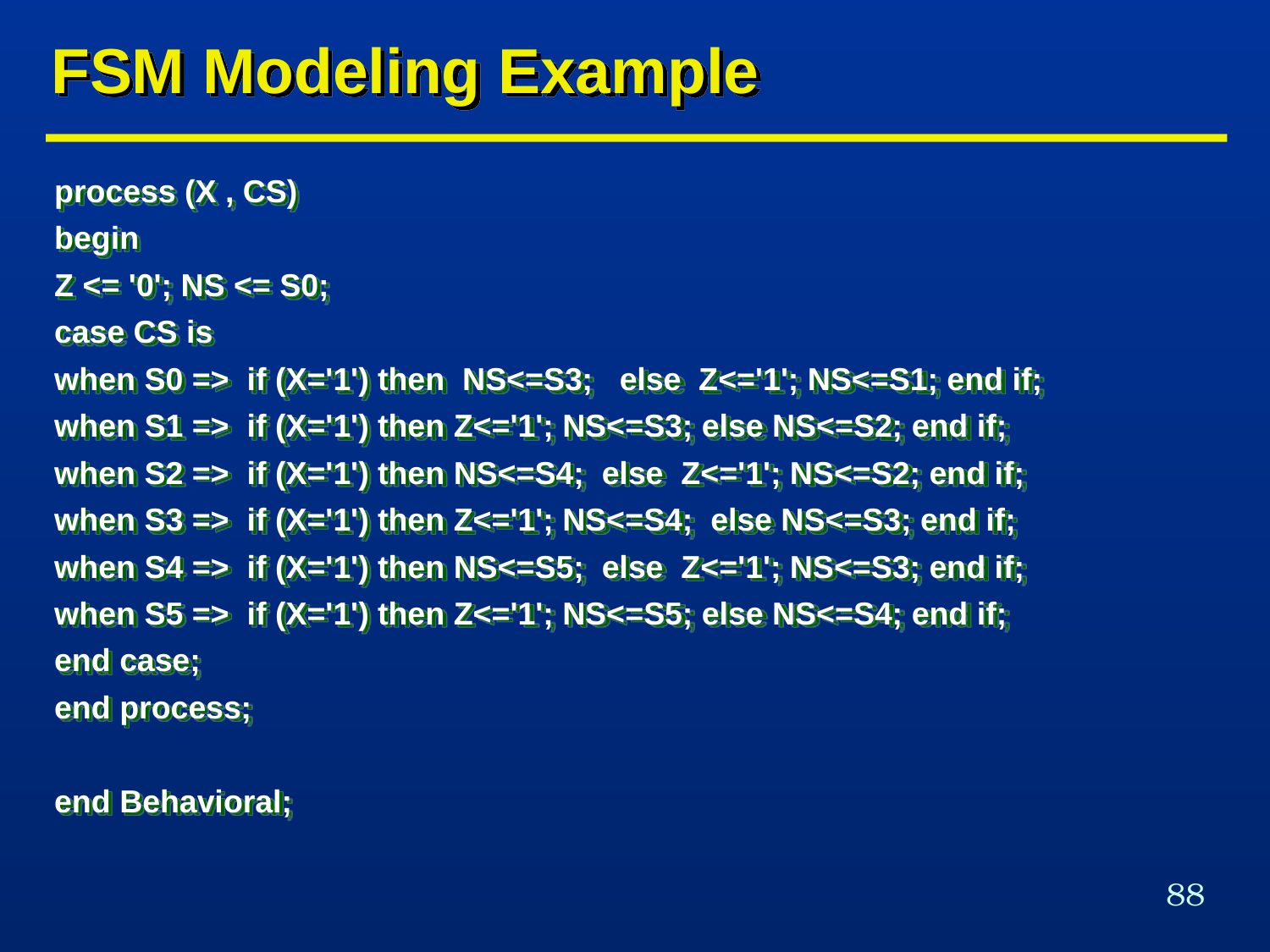

# FSM Modeling Example
process (X , CS)
begin
Z <= '0'; NS <= S0;
case CS is
when S0 =>  if (X='1') then  NS<=S3;   else  Z<='1'; NS<=S1; end if;
when S1 =>  if (X='1') then Z<='1'; NS<=S3; else NS<=S2; end if;
when S2 =>  if (X='1') then NS<=S4;  else  Z<='1'; NS<=S2; end if;
when S3 =>  if (X='1') then Z<='1'; NS<=S4;  else NS<=S3; end if;
when S4 =>  if (X='1') then NS<=S5;  else  Z<='1'; NS<=S3; end if;
when S5 =>  if (X='1') then Z<='1'; NS<=S5; else NS<=S4; end if;
end case;
end process;

end Behavioral;